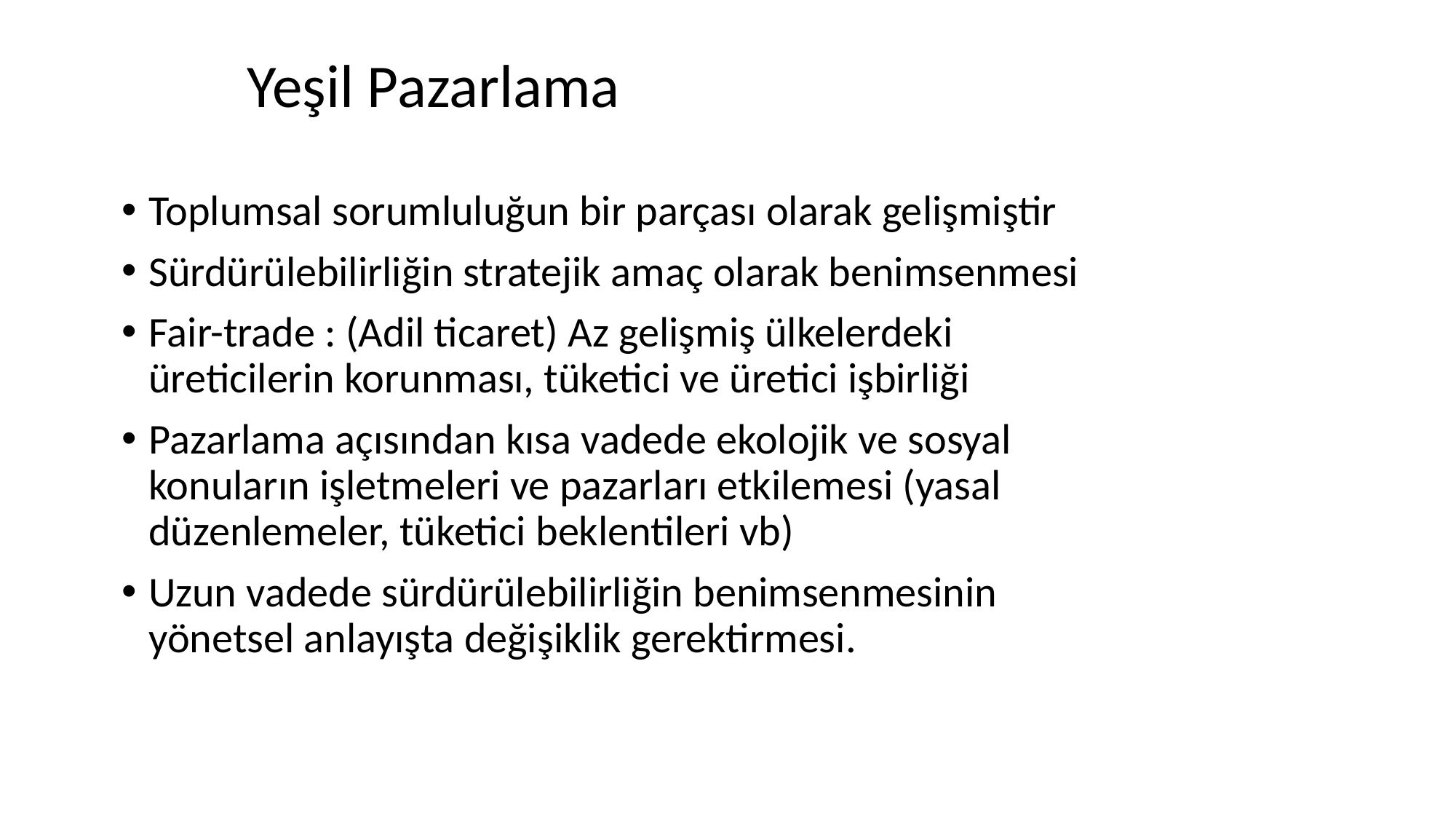

# Yeşil Pazarlama
Toplumsal sorumluluğun bir parçası olarak gelişmiştir
Sürdürülebilirliğin stratejik amaç olarak benimsenmesi
Fair-trade : (Adil ticaret) Az gelişmiş ülkelerdeki üreticilerin korunması, tüketici ve üretici işbirliği
Pazarlama açısından kısa vadede ekolojik ve sosyal konuların işletmeleri ve pazarları etkilemesi (yasal düzenlemeler, tüketici beklentileri vb)
Uzun vadede sürdürülebilirliğin benimsenmesinin yönetsel anlayışta değişiklik gerektirmesi.